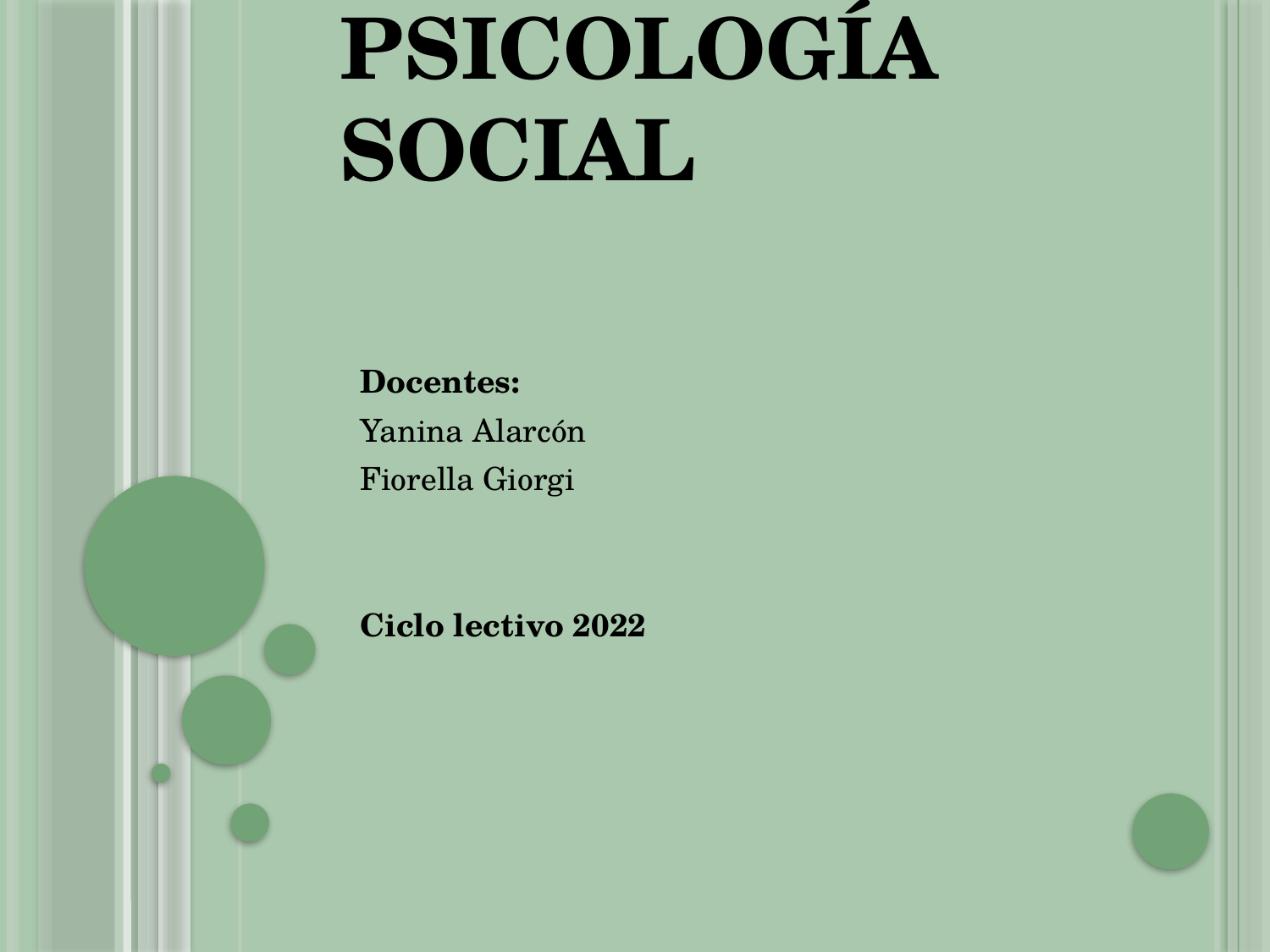

# Psicología Social

Docentes:
Yanina Alarcón
Fiorella Giorgi

Ciclo lectivo 2022